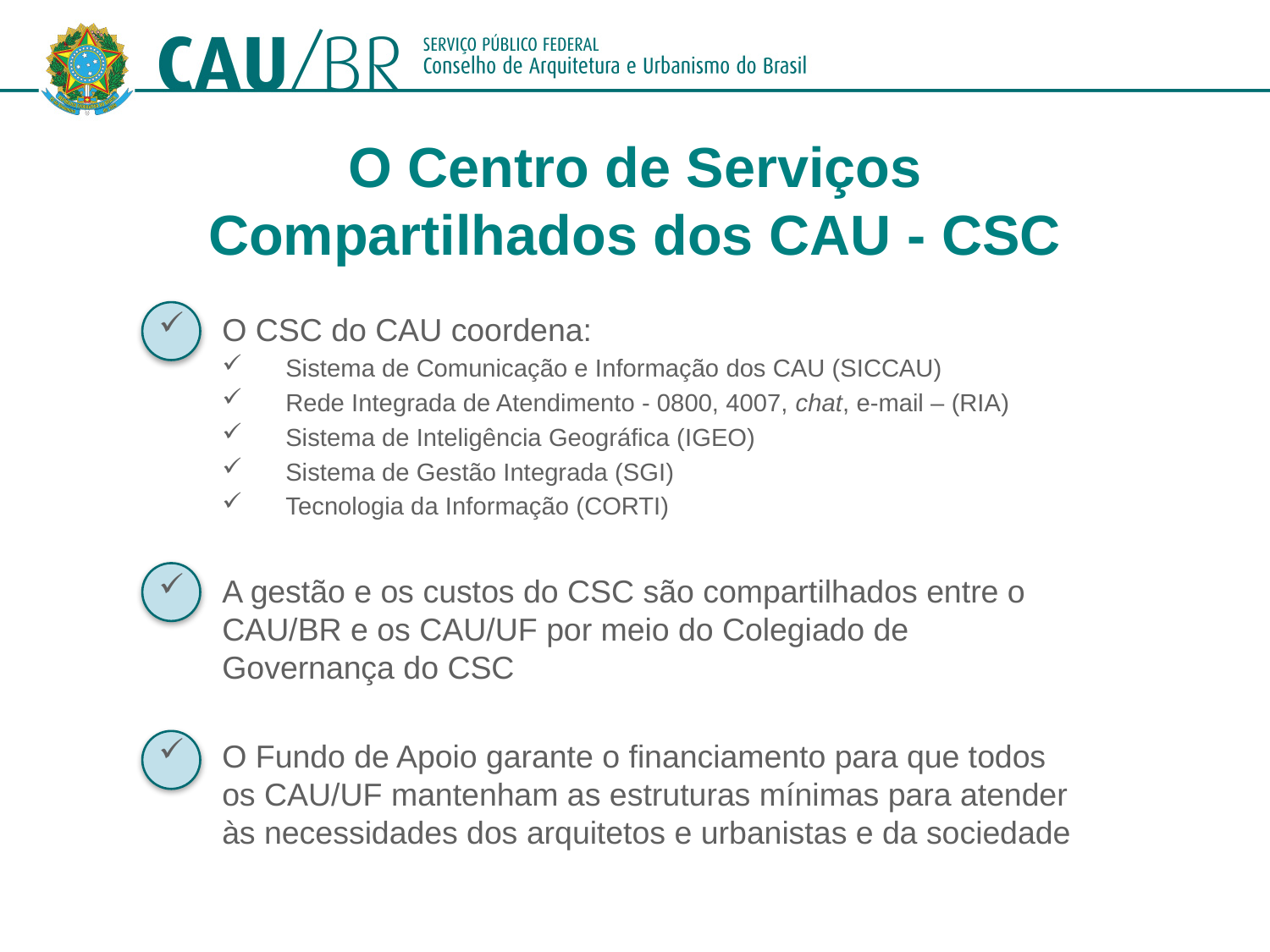

O Centro de Serviços
Compartilhados dos CAU - CSC

O CSC do CAU coordena:
Sistema de Comunicação e Informação dos CAU (SICCAU)
Rede Integrada de Atendimento - 0800, 4007, chat, e-mail – (RIA)
Sistema de Inteligência Geográfica (IGEO)
Sistema de Gestão Integrada (SGI)
Tecnologia da Informação (CORTI)

A gestão e os custos do CSC são compartilhados entre o CAU/BR e os CAU/UF por meio do Colegiado de Governança do CSC

O Fundo de Apoio garante o financiamento para que todos os CAU/UF mantenham as estruturas mínimas para atender às necessidades dos arquitetos e urbanistas e da sociedade